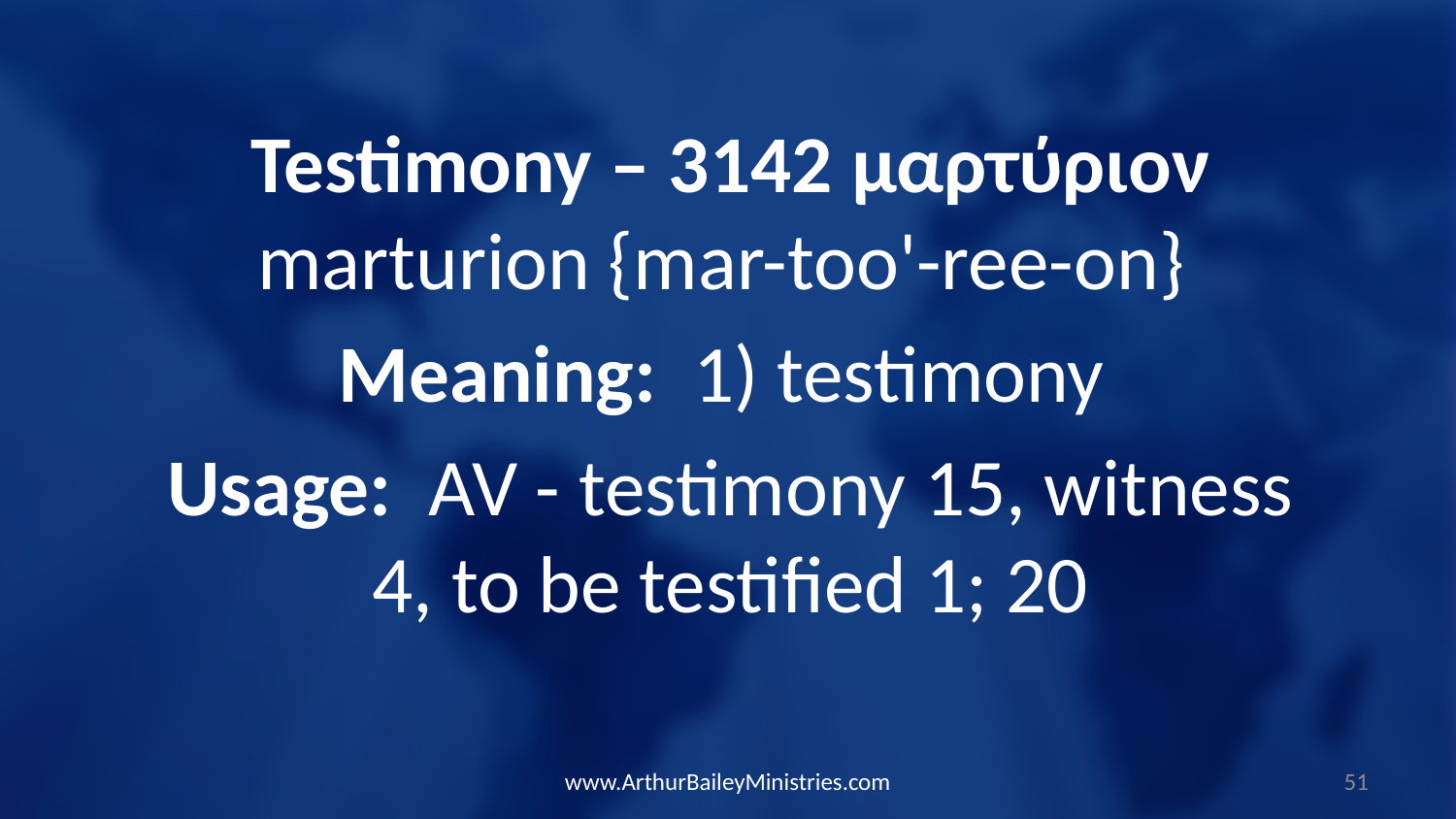

Testimony – 3142 μαρτύριον marturion {mar-too'-ree-on}
Meaning:  1) testimony
Usage:  AV - testimony 15, witness 4, to be testified 1; 20
www.ArthurBaileyMinistries.com
51